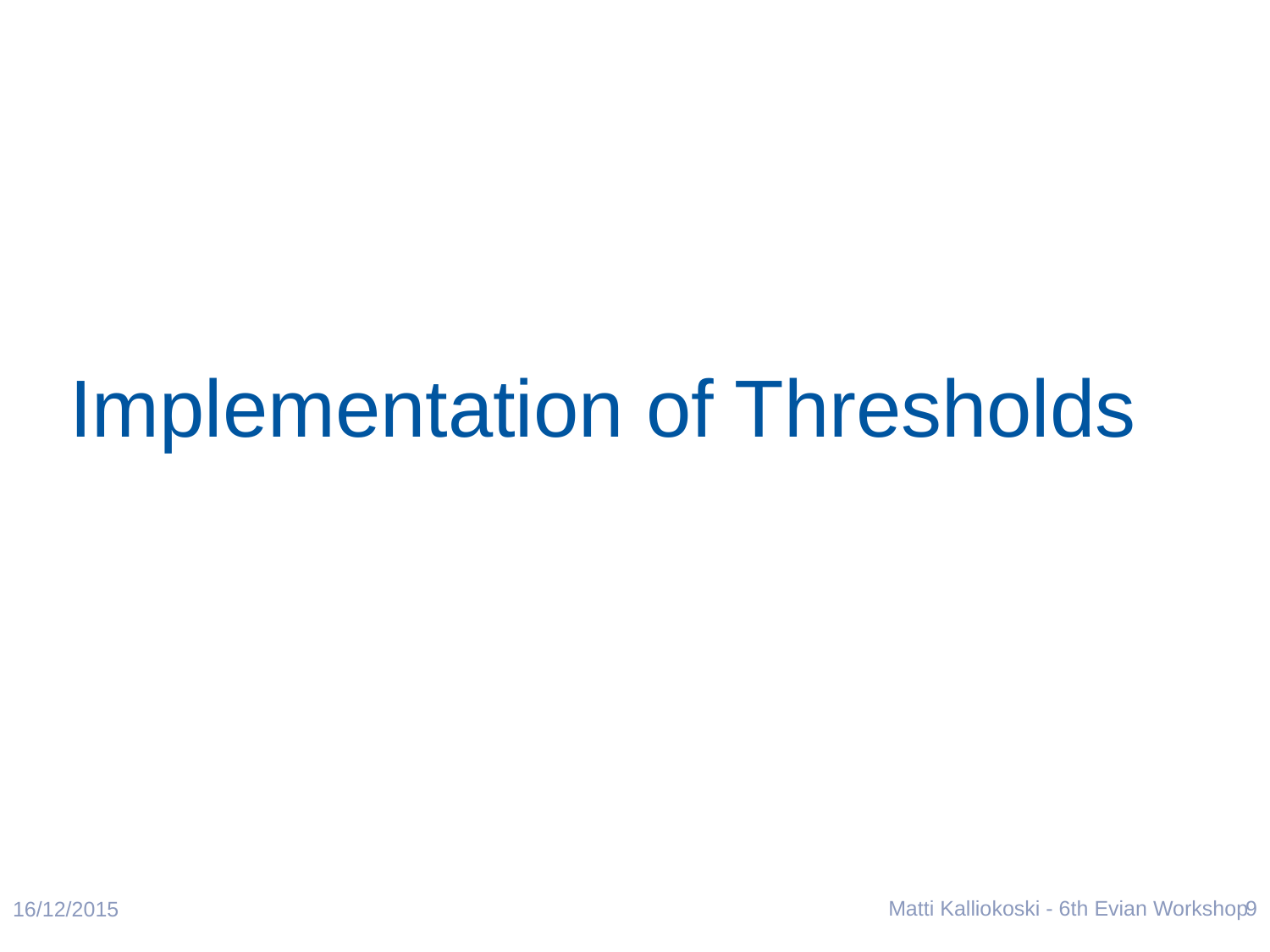

# Implementation of Thresholds
Matti Kalliokoski - 6th Evian Workshop
9
16/12/2015